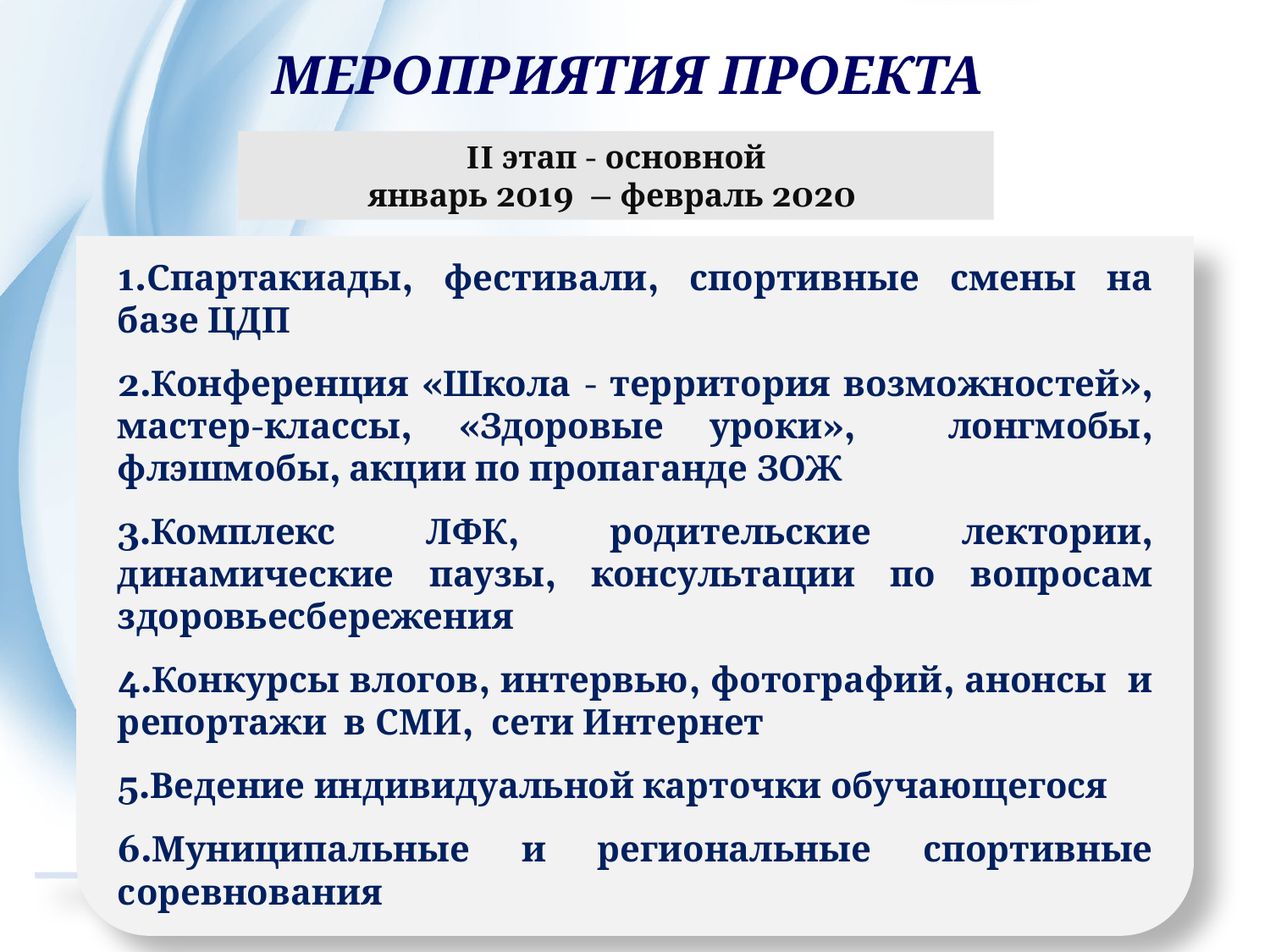

1.Спартакиады, фестивали, спортивные смены на базе ЦДП

2.Конференция «Школа - территория возможностей», мастер-классы, «Здоровые уроки»,  лонгмобы, флэшмобы, акции по пропаганде ЗОЖ

3.Комплекс ЛФК, родительские лектории, динамические паузы, консультации по вопросам здоровьесбережения

4.Конкурсы влогов, интервью, фотографий, анонсы  и репортажи  в СМИ,  сети Интернет

5.Ведение индивидуальной карточки обучающегося

6.Муниципальные и региональные спортивные соревнования
МЕРОПРИЯТИЯ ПРОЕКТА
II этап - основной
январь 2019  – февраль 2020